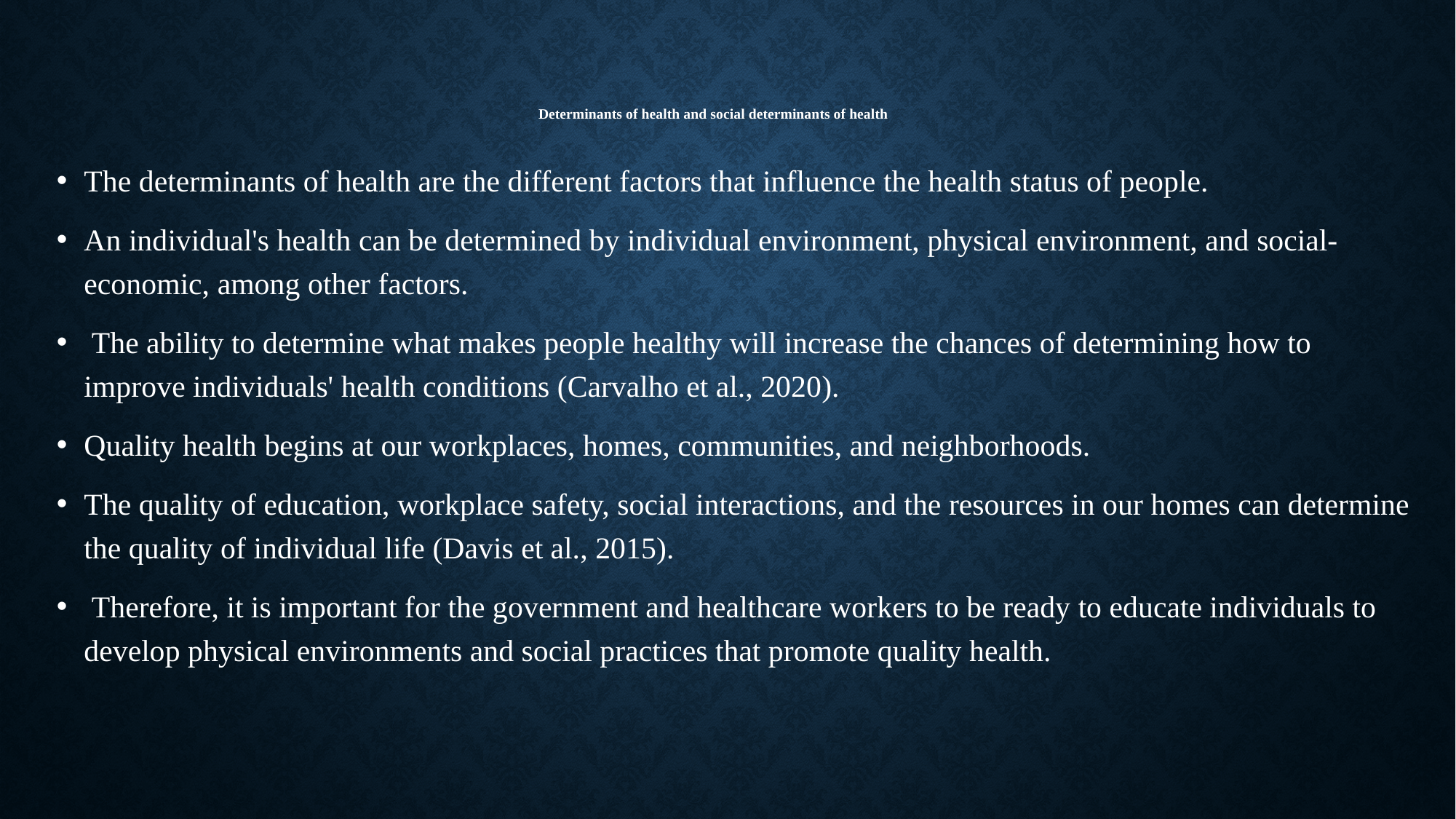

# Determinants of health and social determinants of health
The determinants of health are the different factors that influence the health status of people.
An individual's health can be determined by individual environment, physical environment, and social-economic, among other factors.
 The ability to determine what makes people healthy will increase the chances of determining how to improve individuals' health conditions (Carvalho et al., 2020).
Quality health begins at our workplaces, homes, communities, and neighborhoods.
The quality of education, workplace safety, social interactions, and the resources in our homes can determine the quality of individual life (Davis et al., 2015).
 Therefore, it is important for the government and healthcare workers to be ready to educate individuals to develop physical environments and social practices that promote quality health.